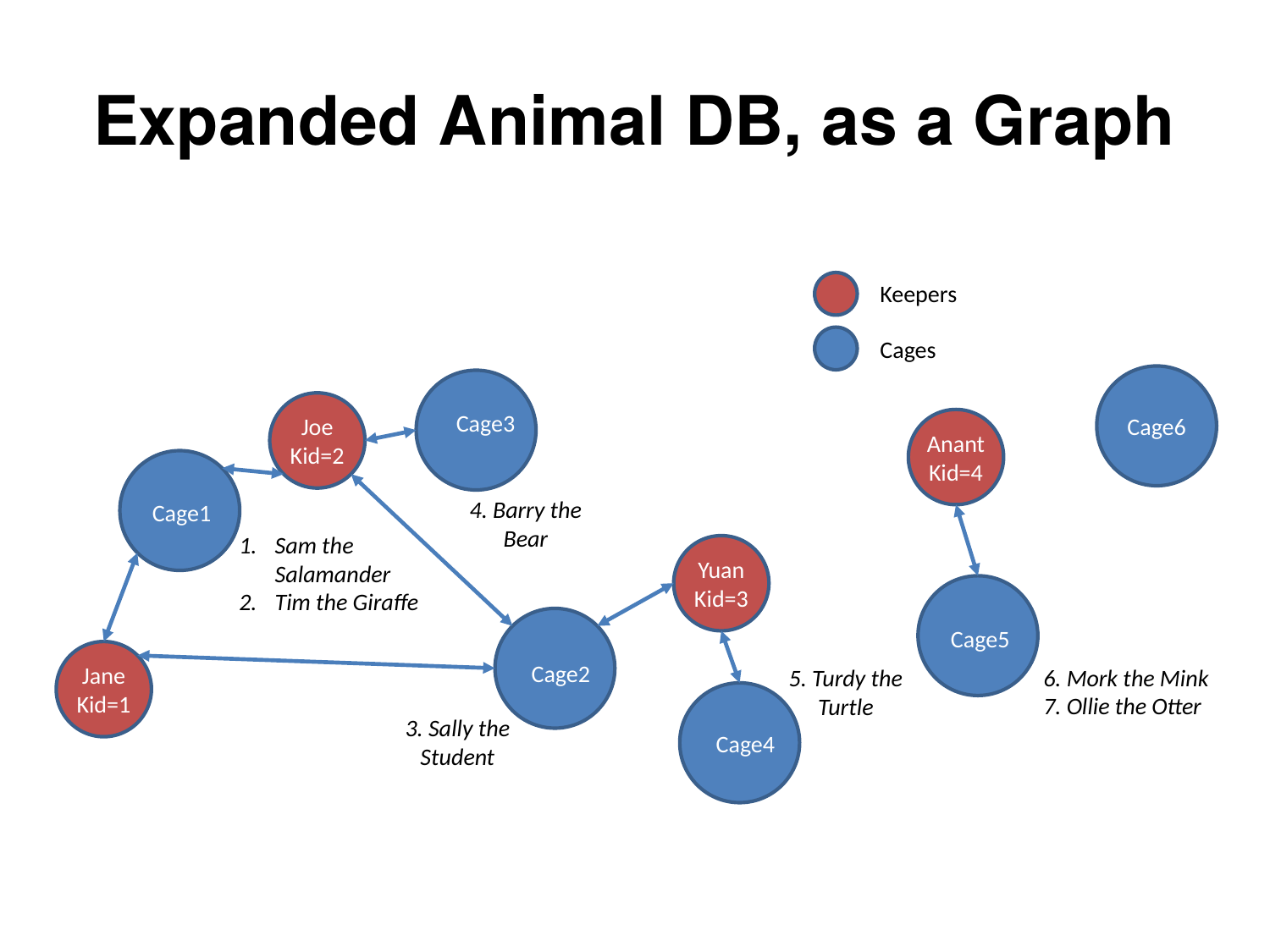

# Expanded Animal DB, as a Graph

Keepers

Cages
Cage6

Joe
Kid=2
Cage3
Anant
Kid=4

4. Barry the Bear
Cage1
Sam the Salamander
Tim the Giraffe
Yuan
Kid=3

Cage5
Jane
Kid=1
Cage2
6. Mork the Mink
7. Ollie the Otter
5. Turdy the Turtle

3. Sally the Student
Cage4